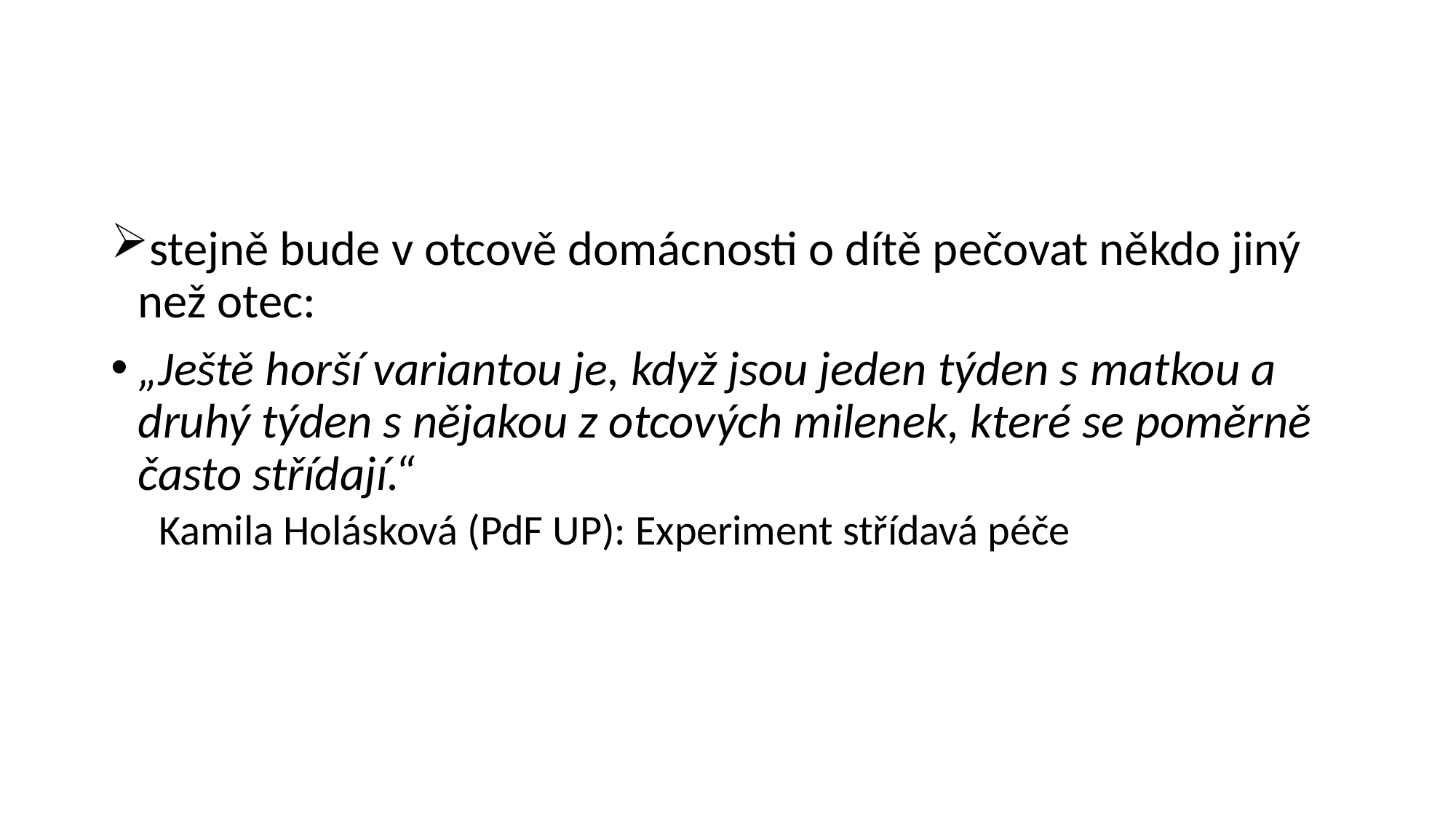

#
stejně bude v otcově domácnosti o dítě pečovat někdo jiný než otec:
„Ještě horší variantou je, když jsou jeden týden s matkou a druhý týden s nějakou z otcových milenek, které se poměrně často střídají.“
Kamila Holásková (PdF UP): Experiment střídavá péče